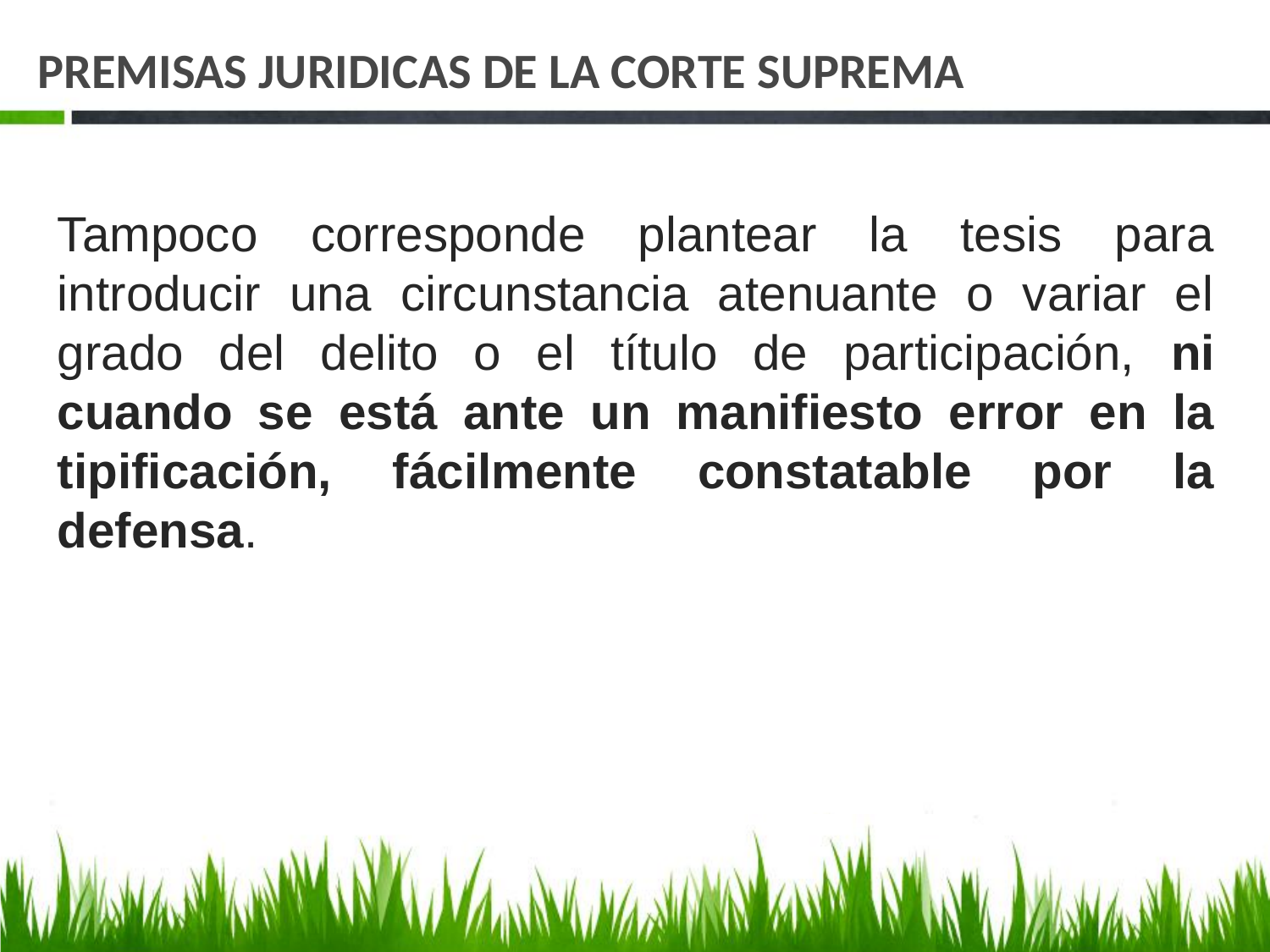

# PREMISAS JURIDICAS DE LA CORTE SUPREMA
Tampoco corresponde plantear la tesis para introducir una circunstancia atenuante o variar el grado del delito o el título de participación, ni cuando se está ante un manifiesto error en la tipificación, fácilmente constatable por la defensa.